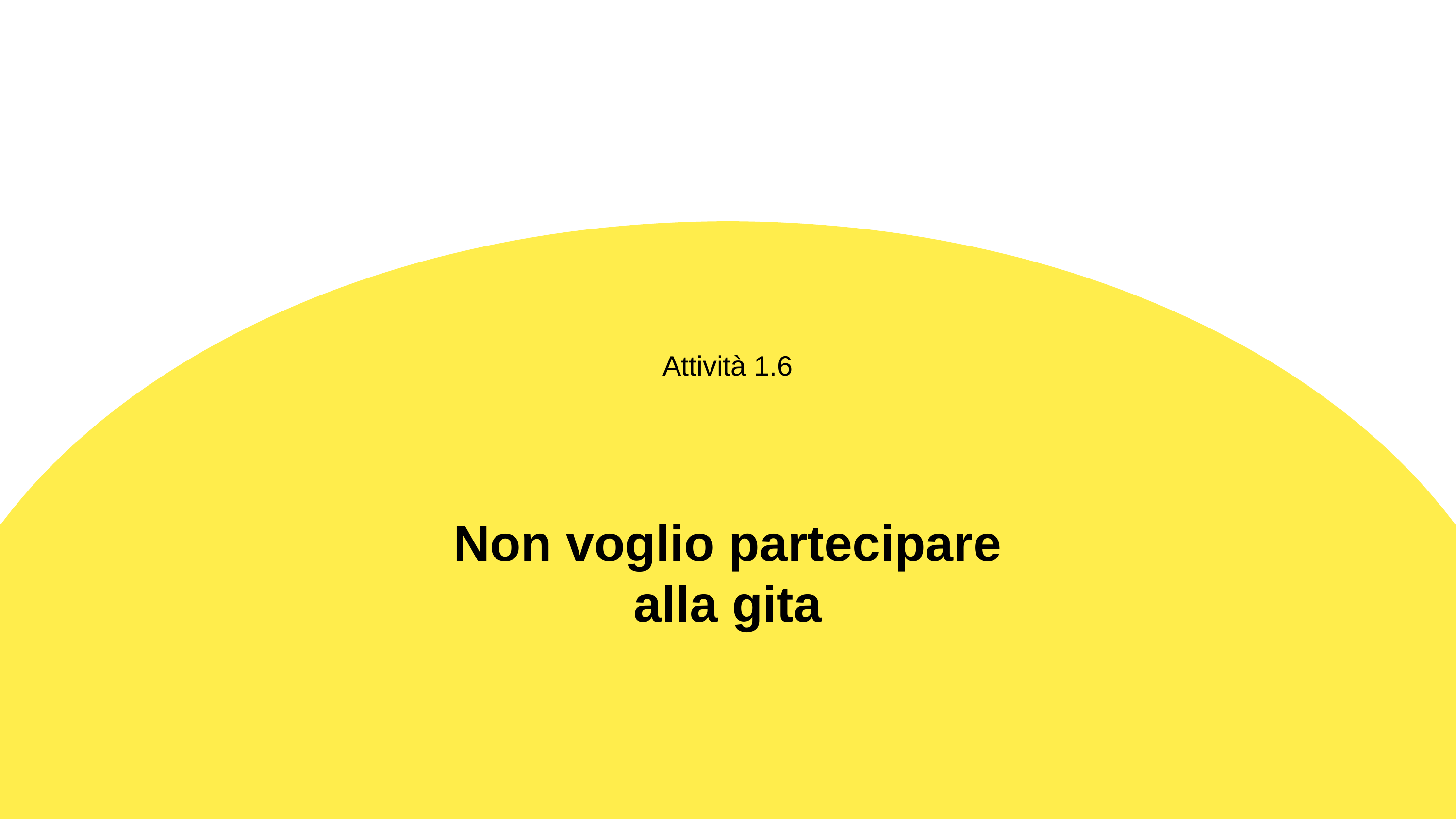

Attività 1.6
Non voglio partecipare alla gita